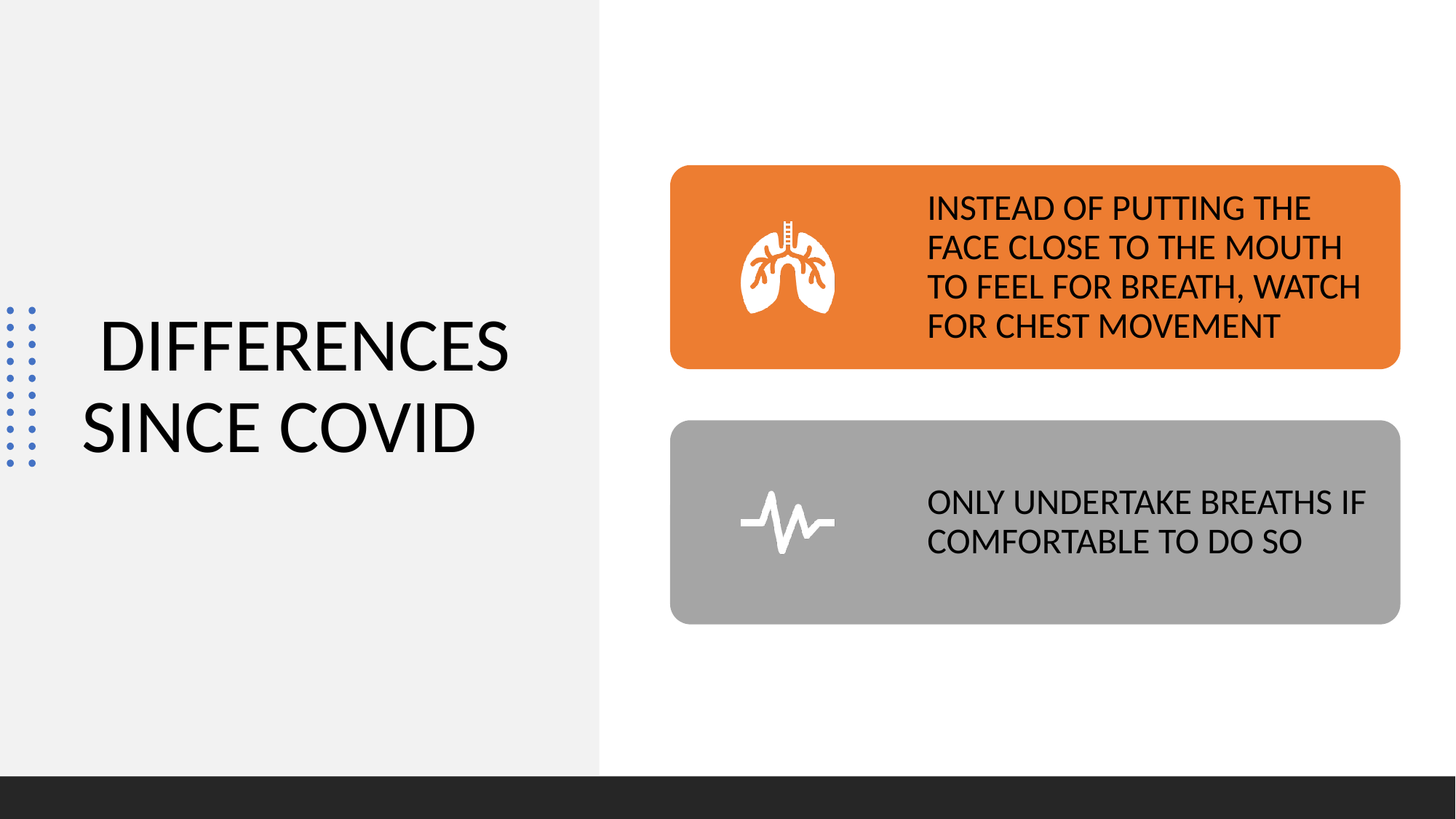

INSTEAD OF PUTTING THE FACE CLOSE TO THE MOUTH TO FEEL FOR BREATH, WATCH FOR CHEST MOVEMENT
ONLY UNDERTAKE BREATHS IF COMFORTABLE TO DO SO
# DIFFERENCES SINCE COVID